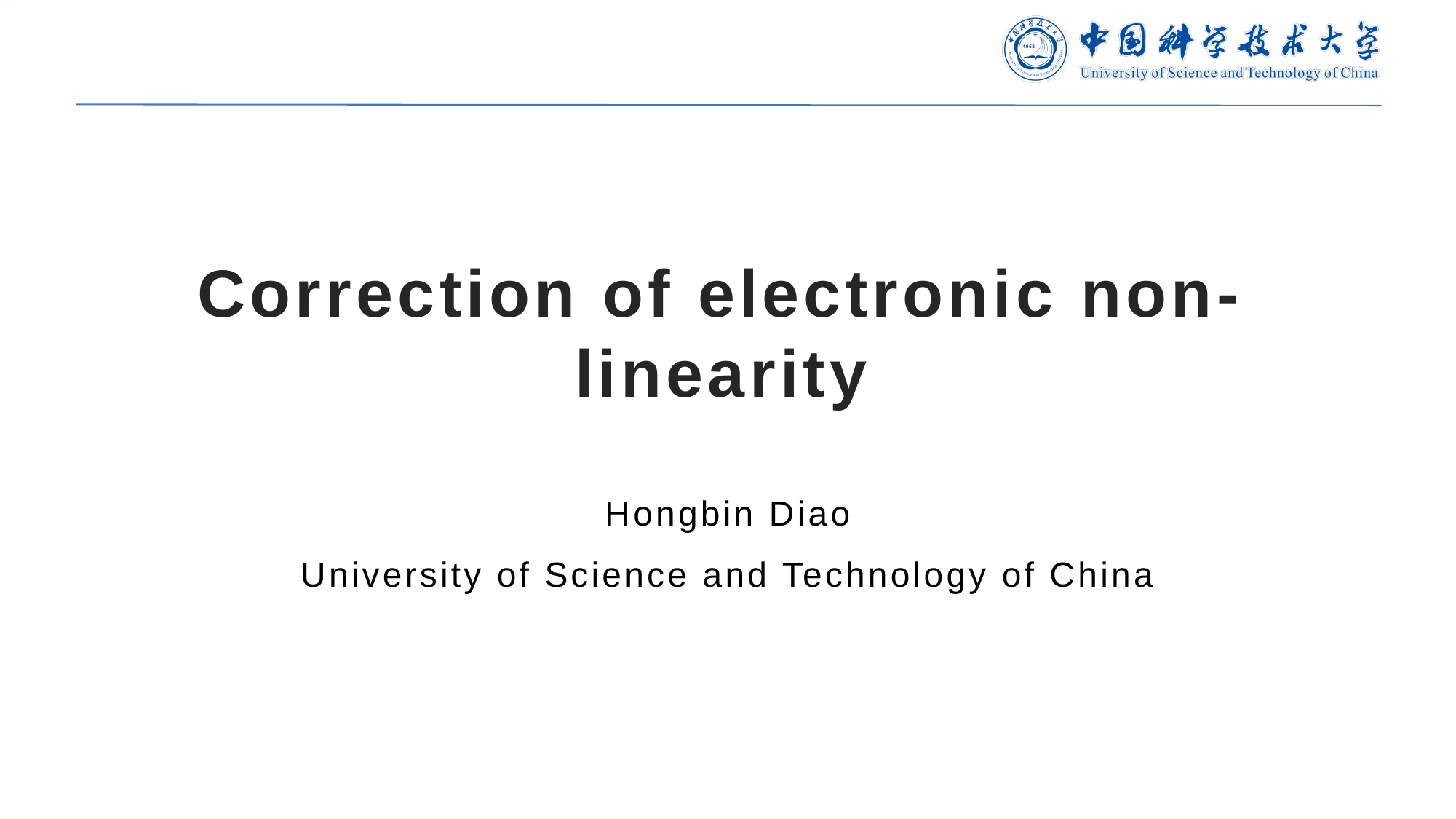

# Correction of electronic non-linearity

Hongbin Diao
University of Science and Technology of China